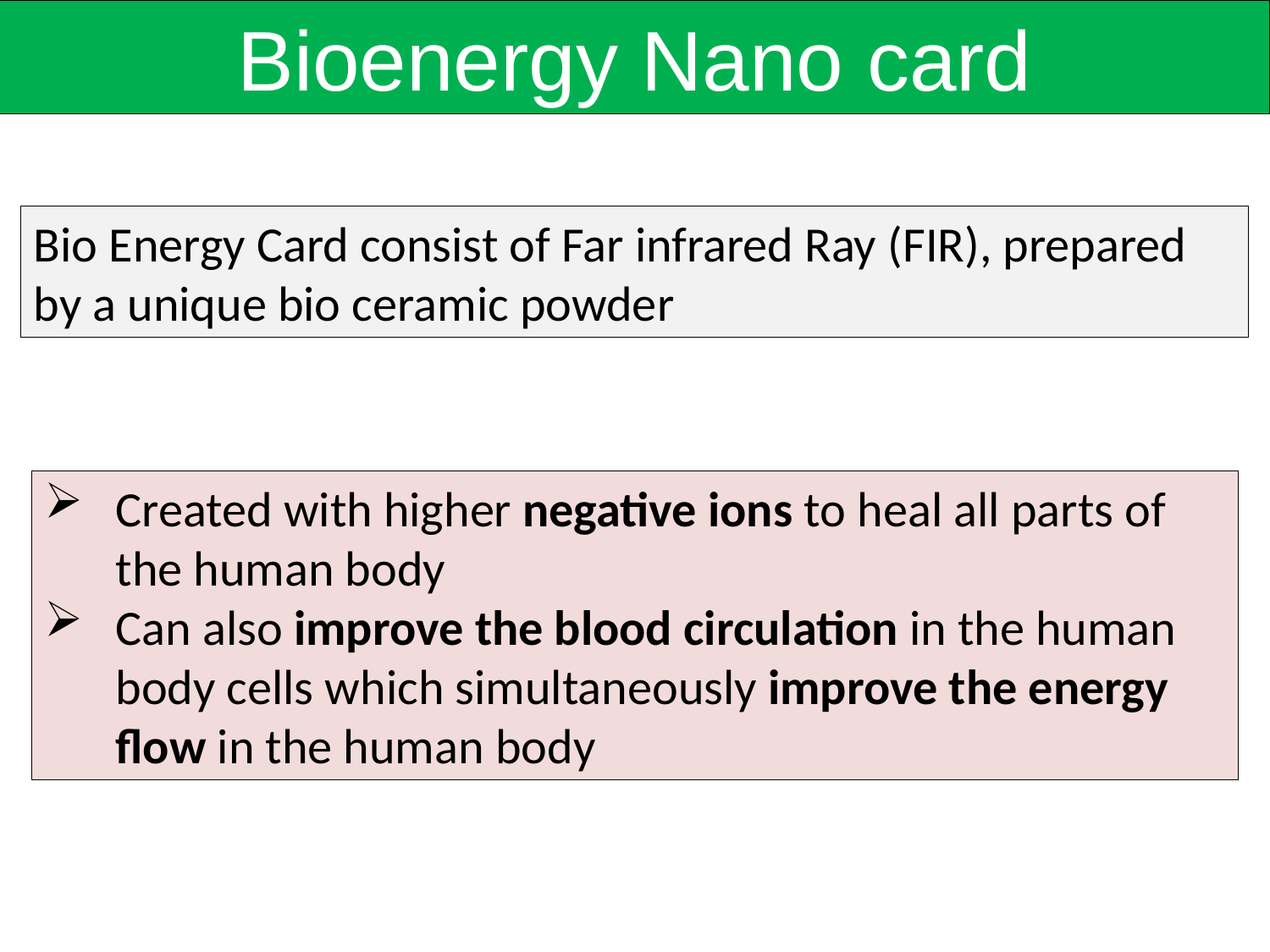

Bioenergy Nano card
Bio Energy Card consist of Far infrared Ray (FIR), prepared by a unique bio ceramic powder
Created with higher negative ions to heal all parts of the human body
Can also improve the blood circulation in the human body cells which simultaneously improve the energy flow in the human body